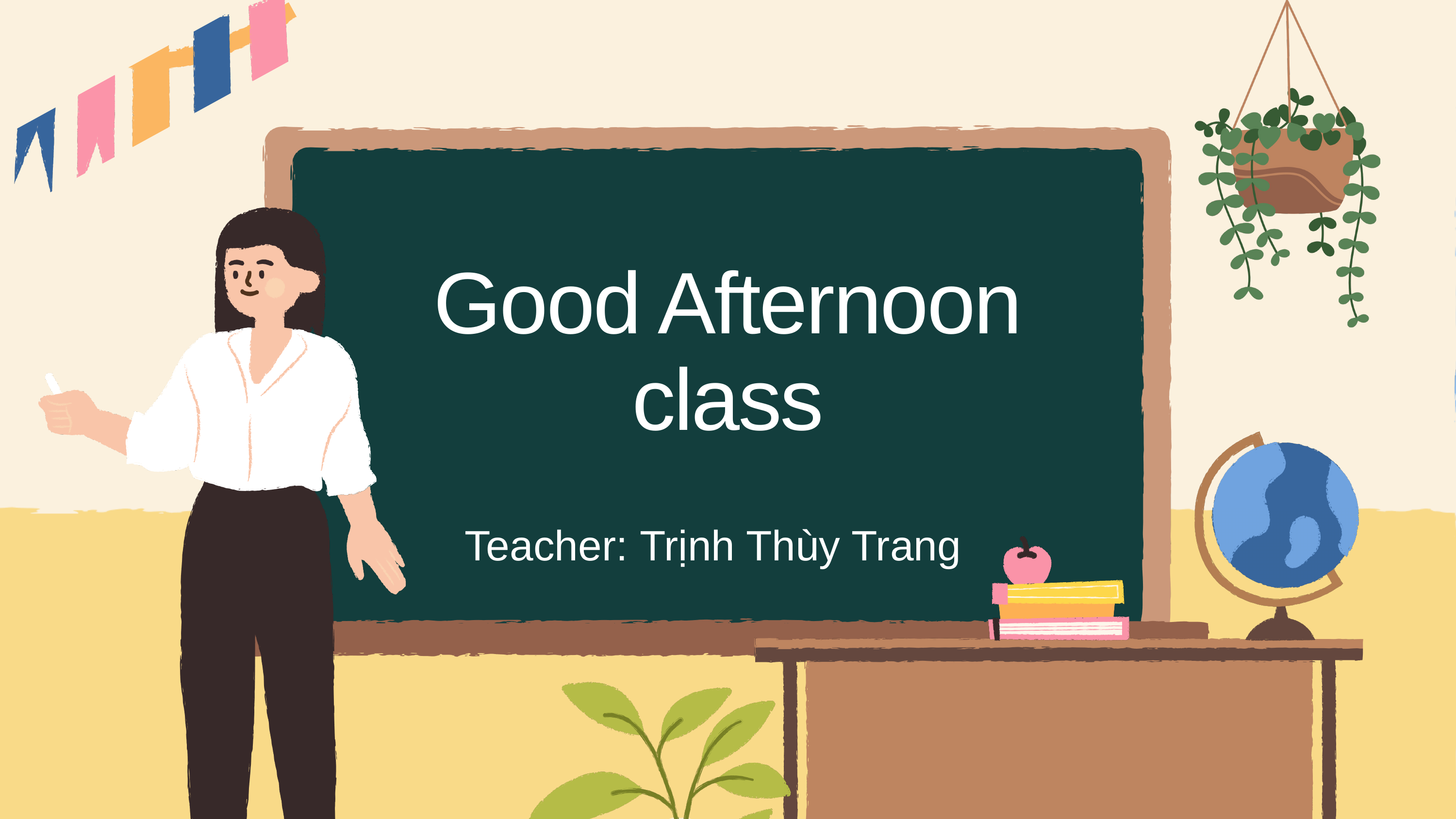

Good Afternoon
class

Teacher: Trịnh Thùy Trang